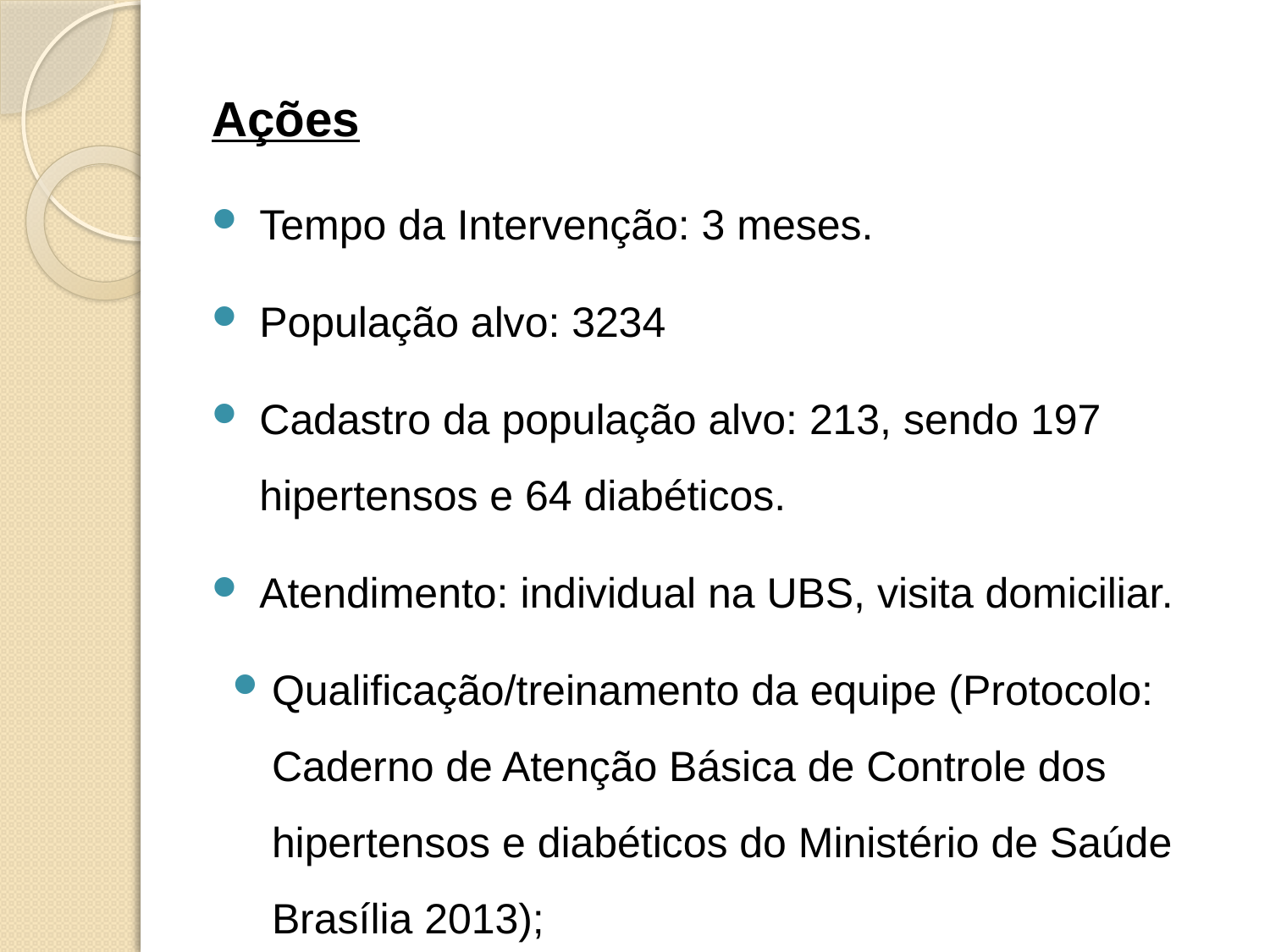

# Ações
Tempo da Intervenção: 3 meses.
População alvo: 3234
Cadastro da população alvo: 213, sendo 197 hipertensos e 64 diabéticos.
Atendimento: individual na UBS, visita domiciliar.
Qualificação/treinamento da equipe (Protocolo: Caderno de Atenção Básica de Controle dos hipertensos e diabéticos do Ministério de Saúde Brasília 2013);
: